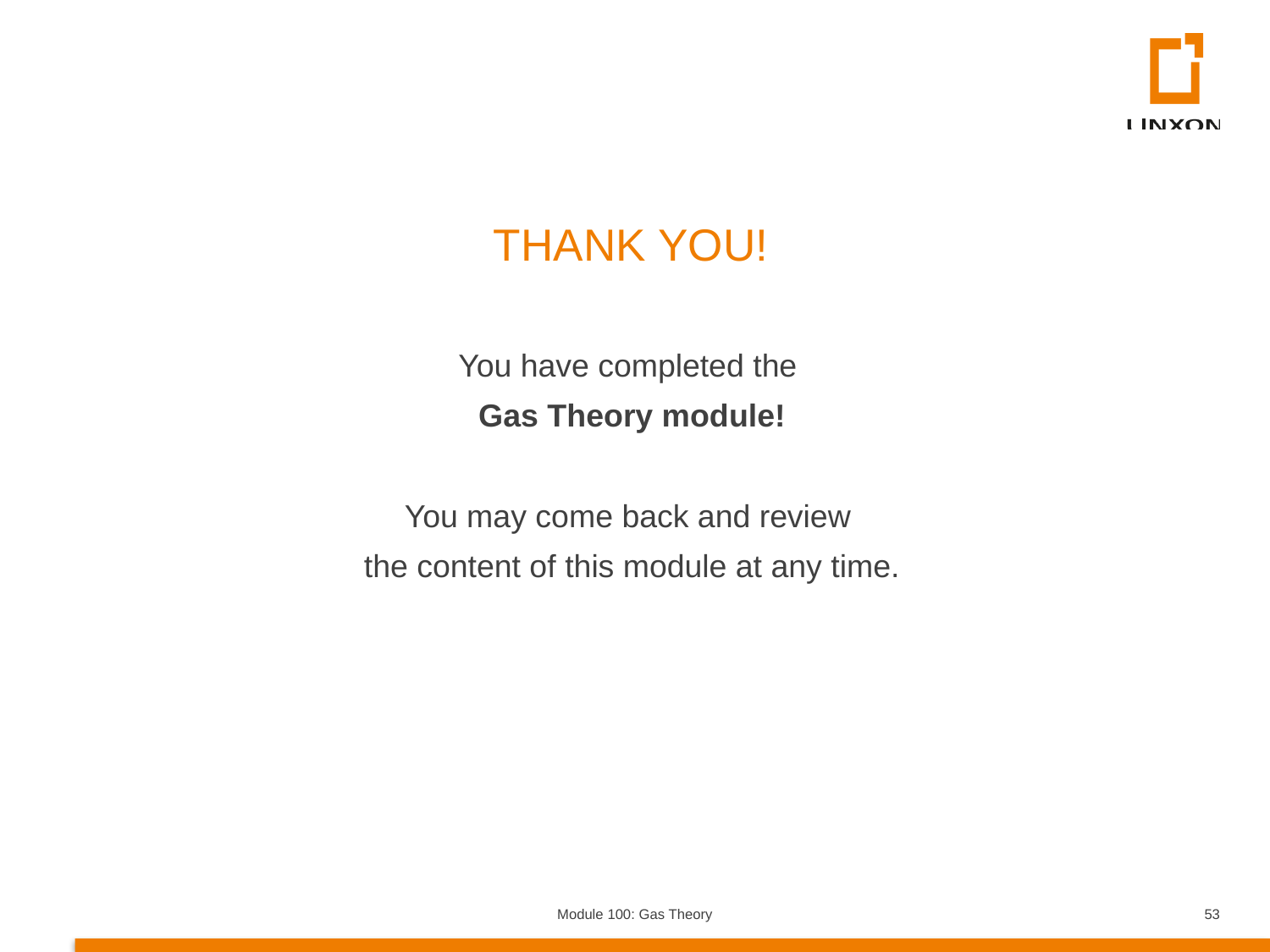

THANK YOU!

You have completed the
Gas Theory module!

You may come back and review
the content of this module at any time.

Module 100: Gas Theory
53